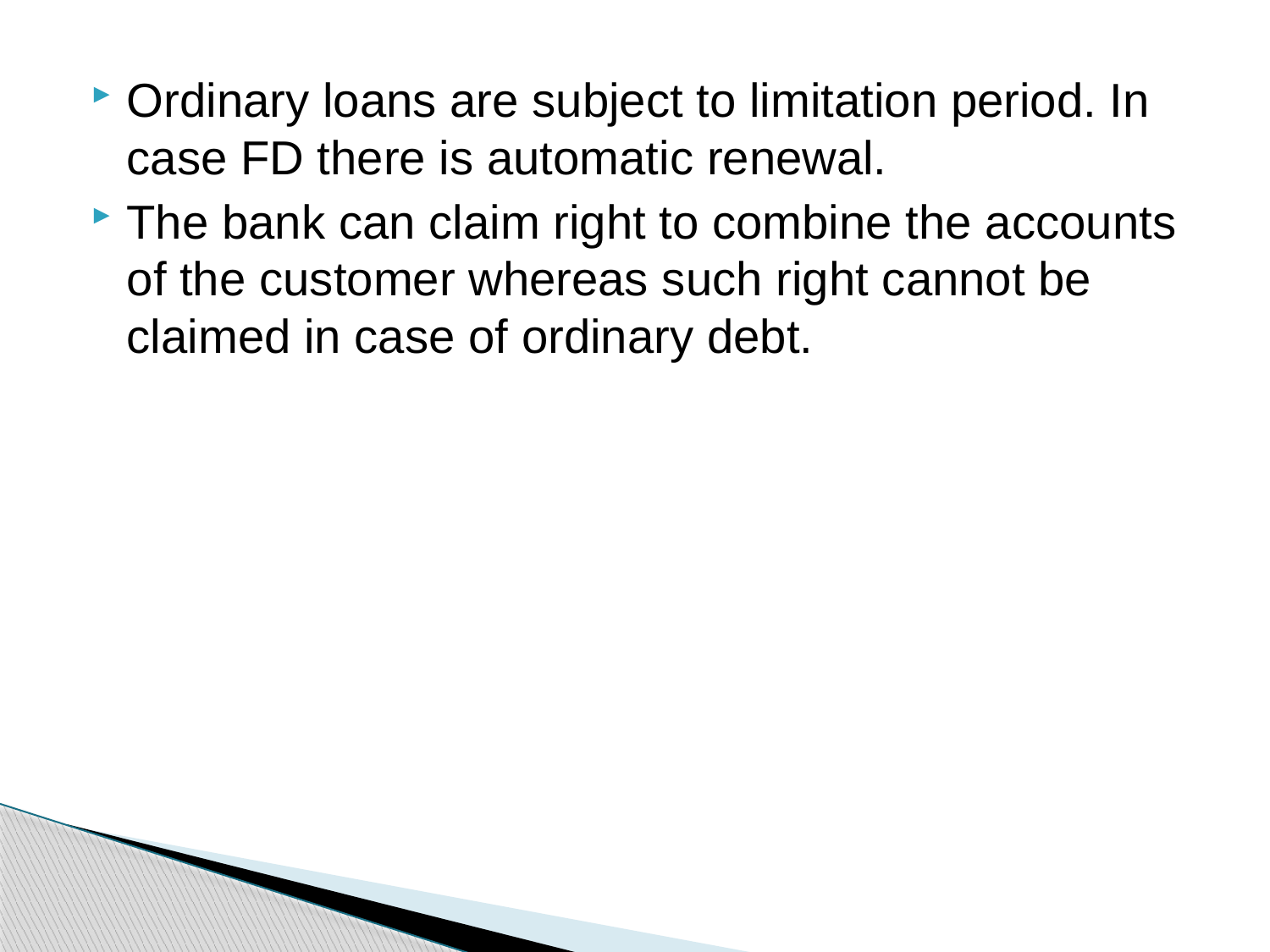

Ordinary loans are subject to limitation period. In case FD there is automatic renewal.
The bank can claim right to combine the accounts of the customer whereas such right cannot be claimed in case of ordinary debt.